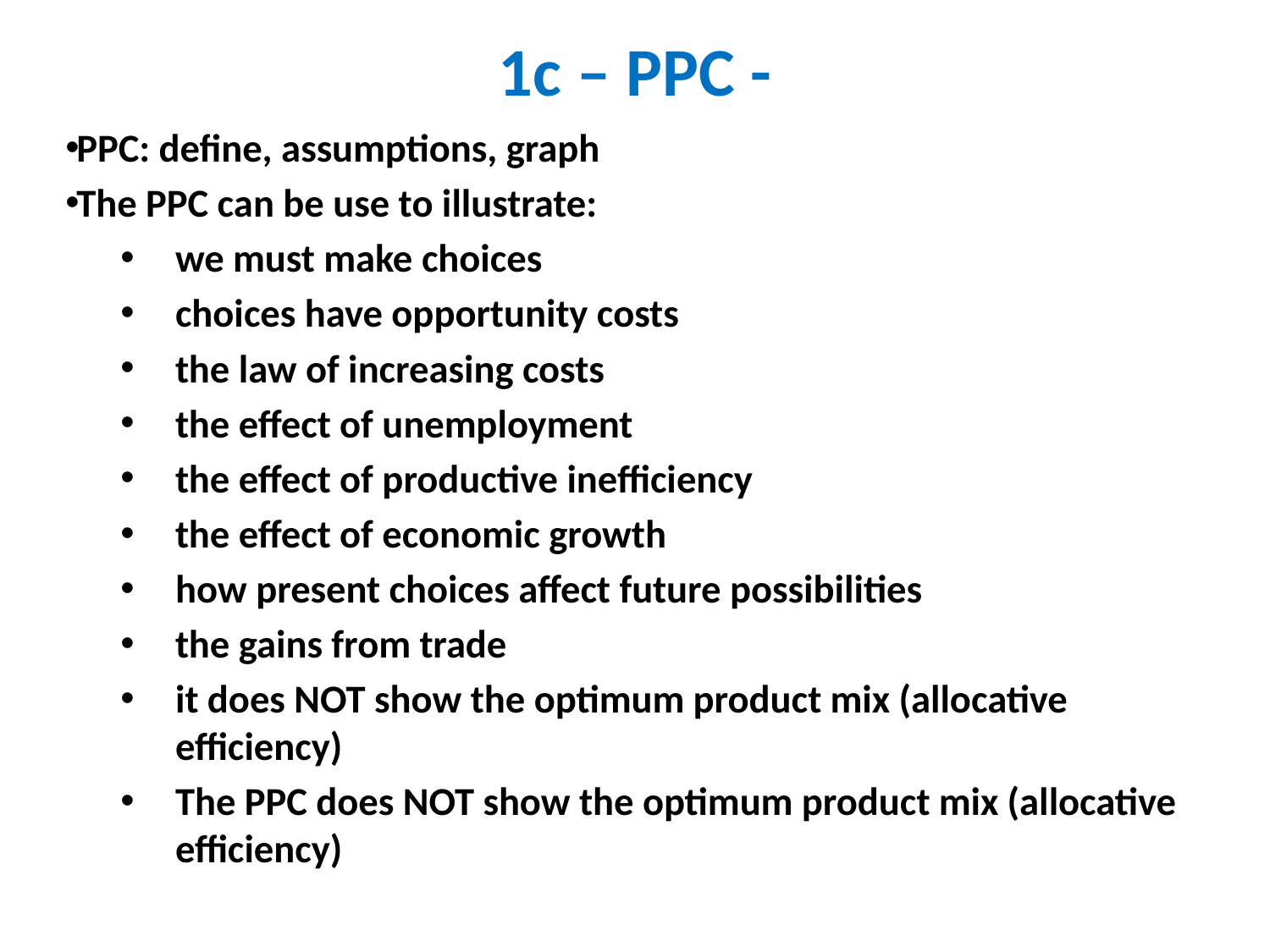

# 1c – PPC -
PPC: define, assumptions, graph
The PPC can be use to illustrate:
we must make choices
choices have opportunity costs
the law of increasing costs
the effect of unemployment
the effect of productive inefficiency
the effect of economic growth
how present choices affect future possibilities
the gains from trade
it does NOT show the optimum product mix (allocative efficiency)
The PPC does NOT show the optimum product mix (allocative efficiency)